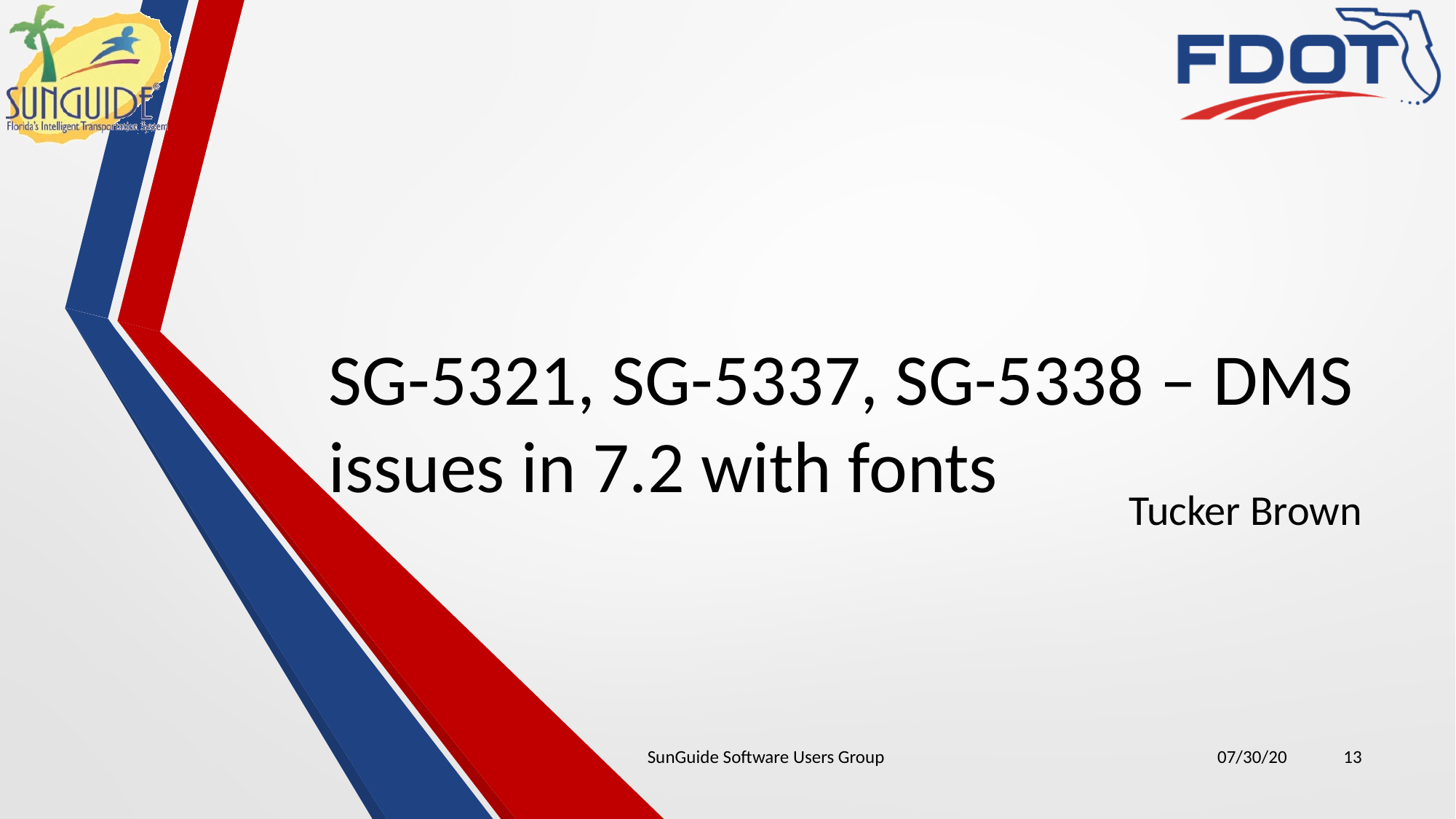

# SG-5321, SG-5337, SG-5338 – DMS issues in 7.2 with fonts
Tucker Brown
SunGuide Software Users Group
07/30/20
13